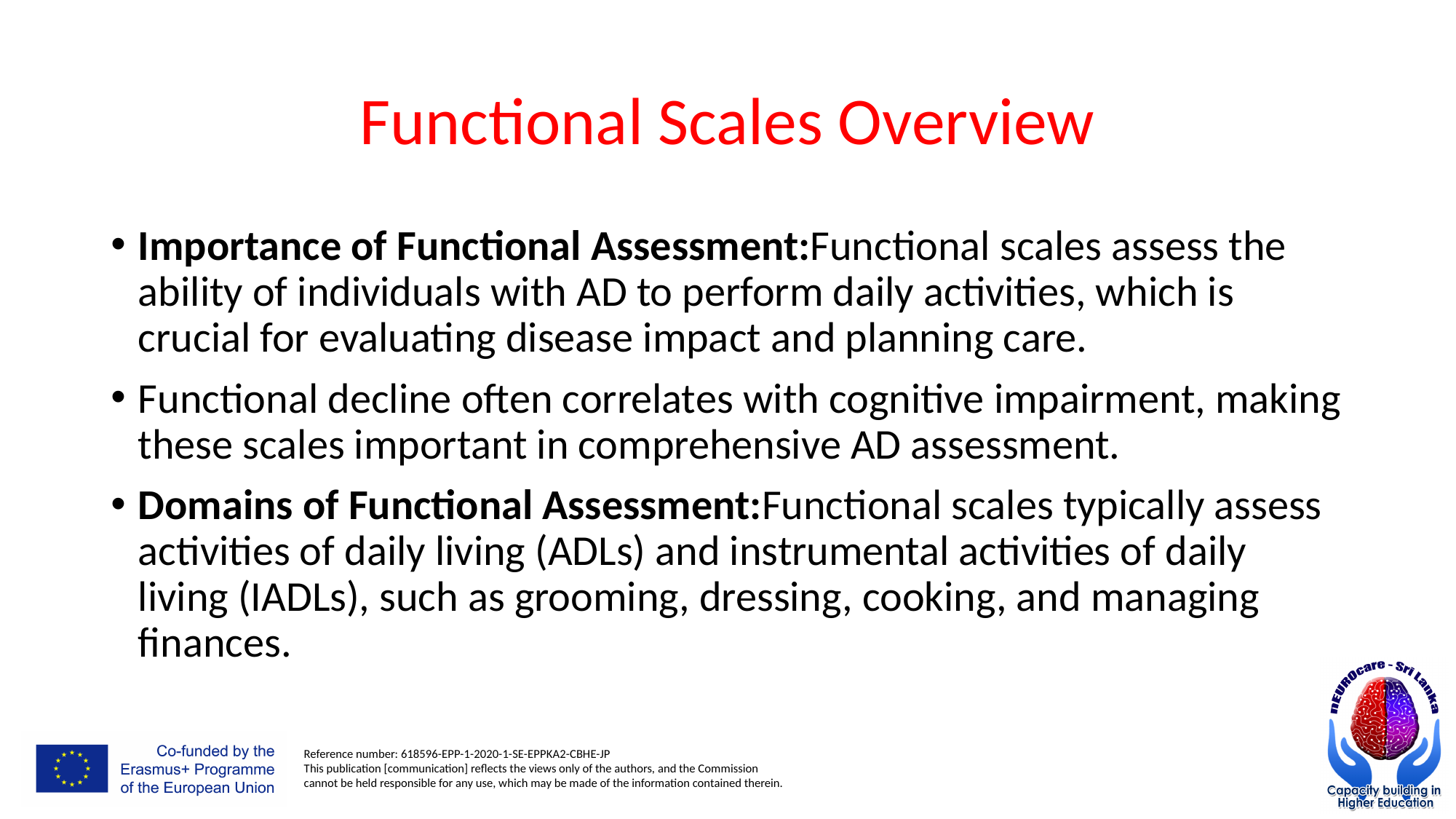

# Functional Scales Overview
Importance of Functional Assessment:Functional scales assess the ability of individuals with AD to perform daily activities, which is crucial for evaluating disease impact and planning care.
Functional decline often correlates with cognitive impairment, making these scales important in comprehensive AD assessment.
Domains of Functional Assessment:Functional scales typically assess activities of daily living (ADLs) and instrumental activities of daily living (IADLs), such as grooming, dressing, cooking, and managing finances.